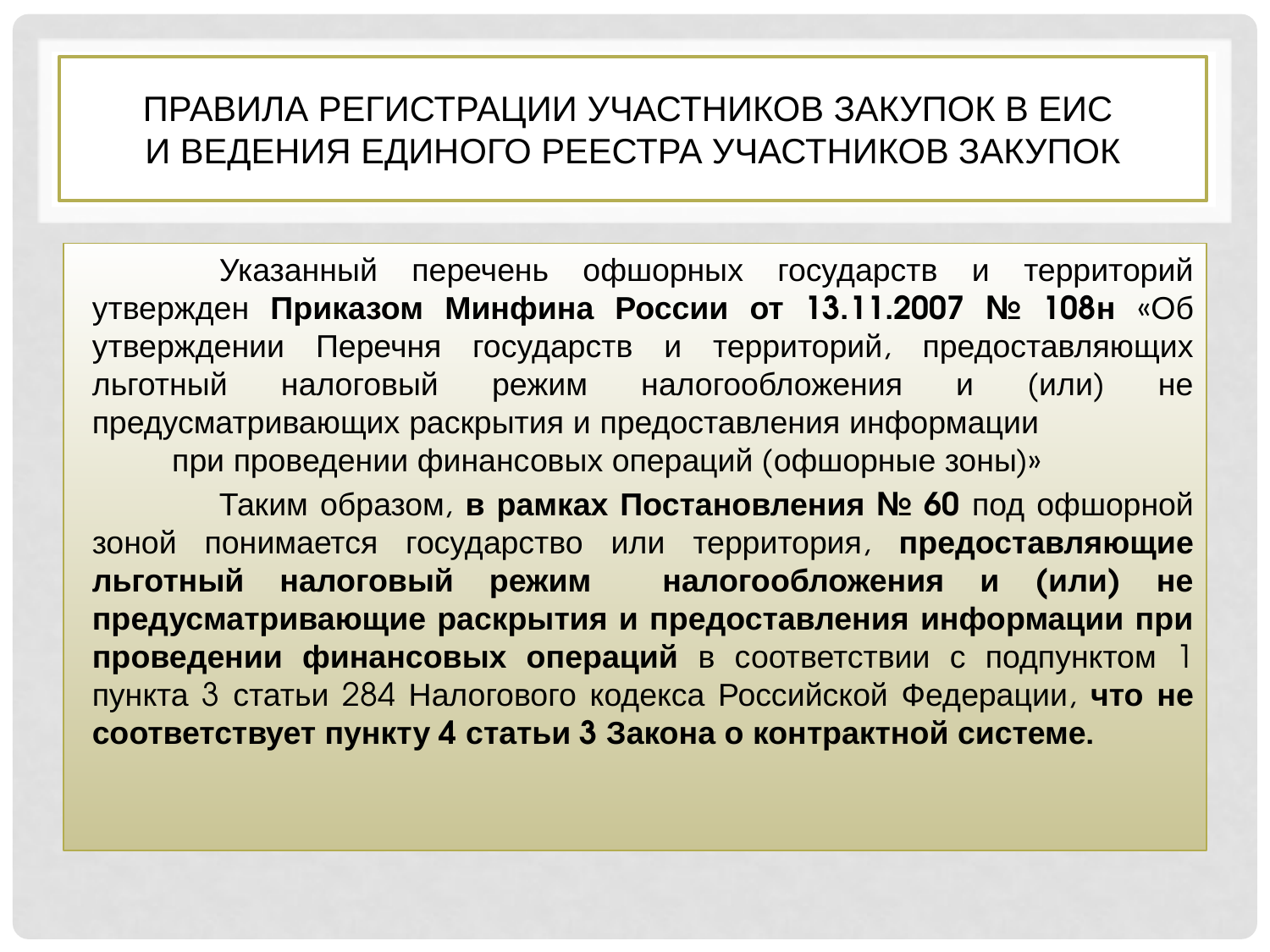

# Правила регистрации участников закупок в еис и ведения единого реестра участников закупок
	Указанный перечень офшорных государств и территорий утвержден Приказом Минфина России от 13.11.2007 № 108н «Об утверждении Перечня государств и территорий, предоставляющих льготный налоговый режим налогообложения и (или) не предусматривающих раскрытия и предоставления информации                           при проведении финансовых операций (офшорные зоны)»
	Таким образом, в рамках Постановления № 60 под офшорной зоной понимается государство или территория, предоставляющие льготный налоговый режим  налогообложения и (или) не предусматривающие раскрытия и предоставления информации при проведении финансовых операций в соответствии с подпунктом 1 пункта 3 статьи 284 Налогового кодекса Российской Федерации, что не соответствует пункту 4 статьи 3 Закона о контрактной системе.